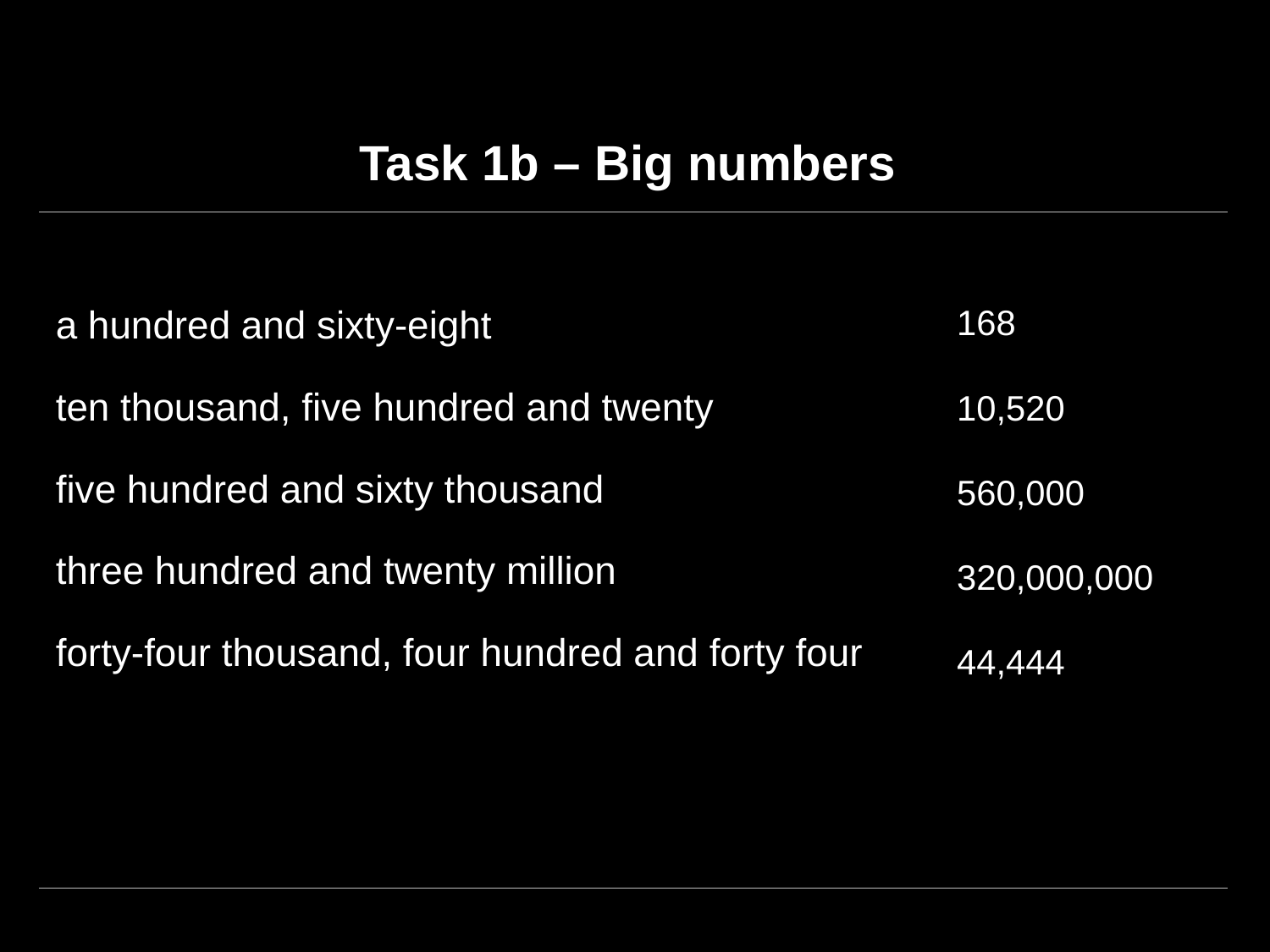

# Task 1b – Big numbers
a hundred and sixty-eight
ten thousand, five hundred and twenty
five hundred and sixty thousand
three hundred and twenty million
forty-four thousand, four hundred and forty four
168

10,520

560,000

320,000,000

44,444